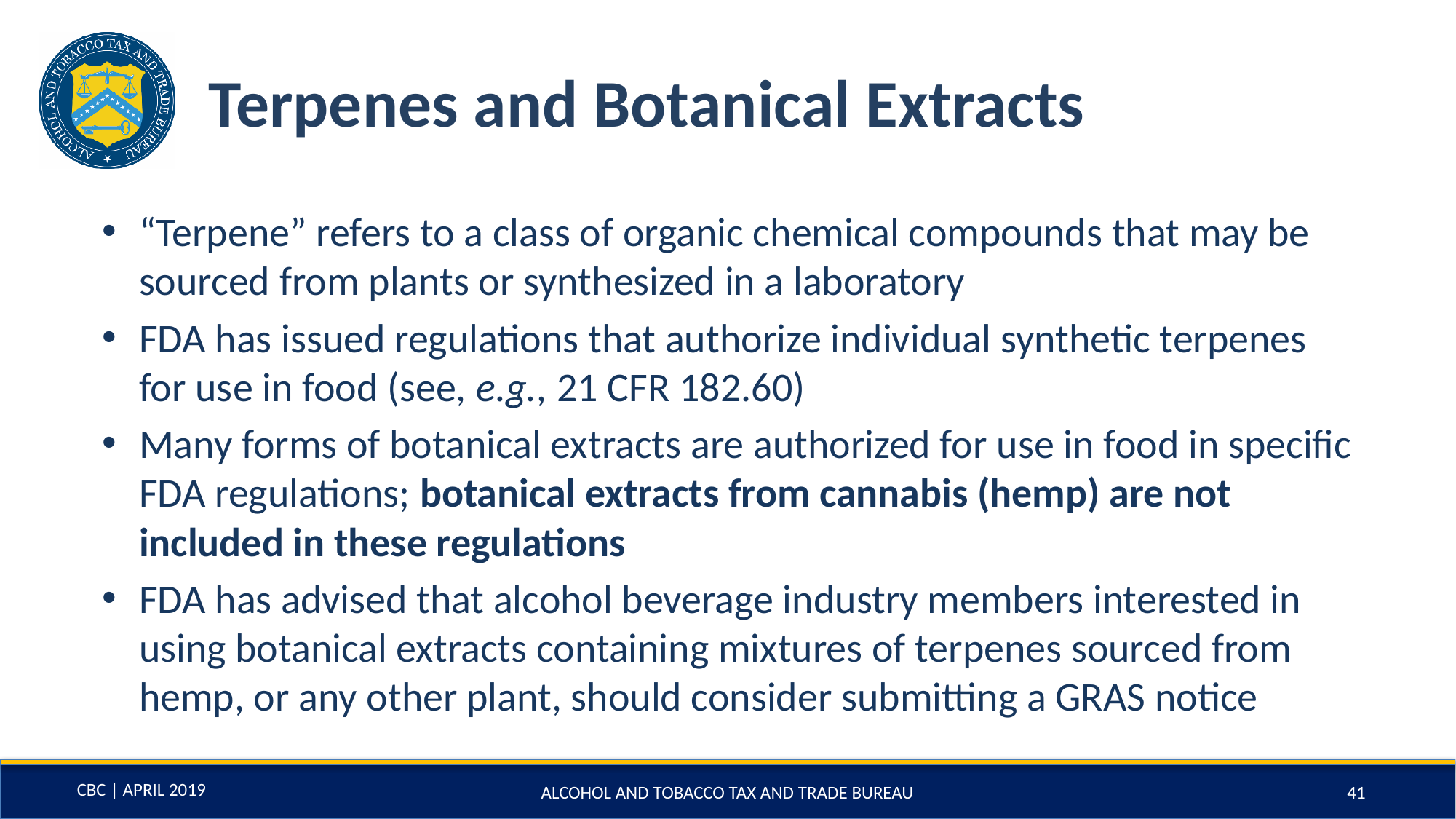

# Terpenes and Botanical Extracts
“Terpene” refers to a class of organic chemical compounds that may be sourced from plants or synthesized in a laboratory
FDA has issued regulations that authorize individual synthetic terpenes for use in food (see, e.g., 21 CFR 182.60)
Many forms of botanical extracts are authorized for use in food in specific FDA regulations; botanical extracts from cannabis (hemp) are not included in these regulations
FDA has advised that alcohol beverage industry members interested in using botanical extracts containing mixtures of terpenes sourced from hemp, or any other plant, should consider submitting a GRAS notice

ALCOHOL AND TOBACCO TAX AND TRADE BUREAU
41